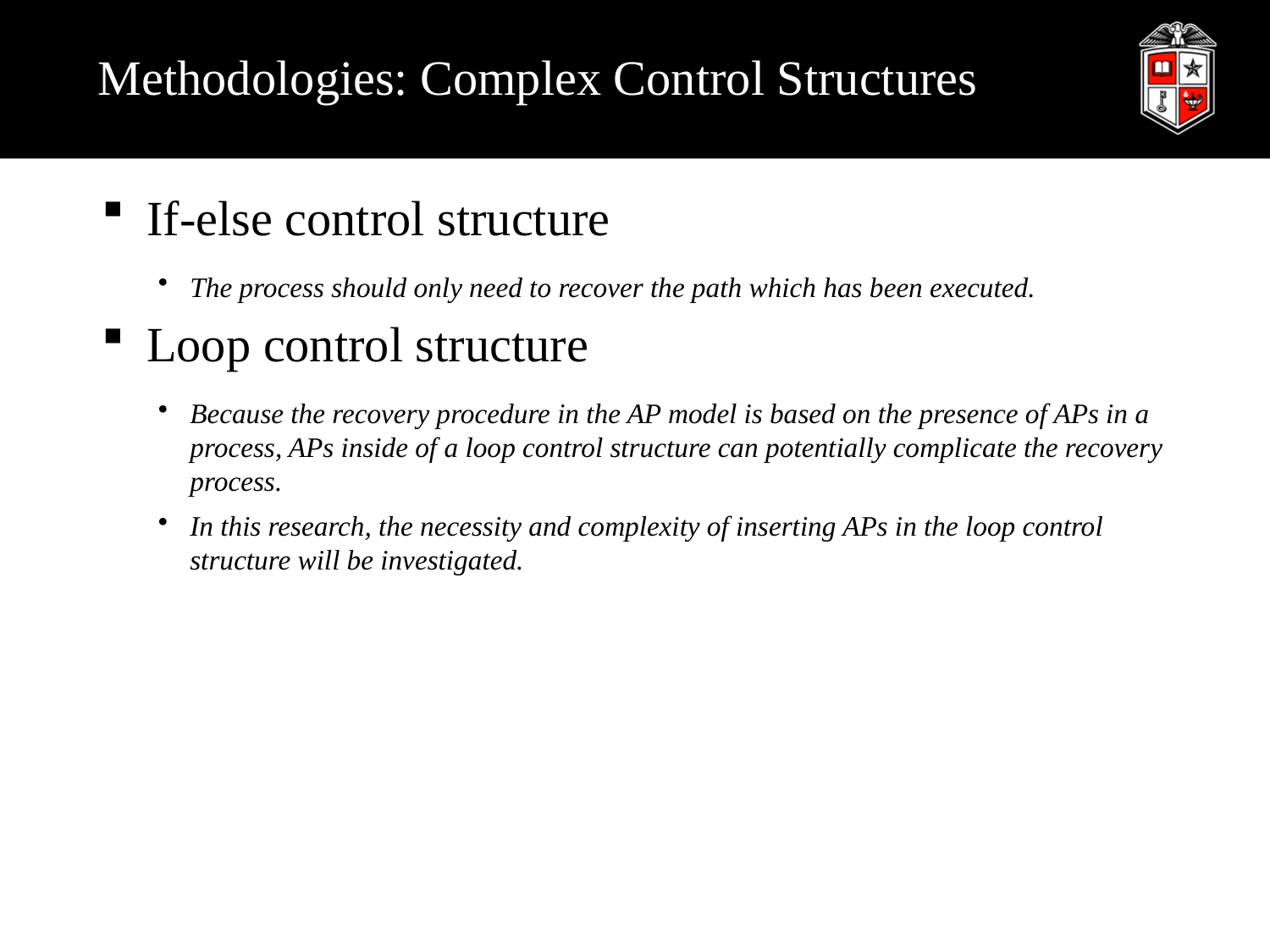

# Methodologies: Complex Control Structures
If-else control structure
The process should only need to recover the path which has been executed.
Loop control structure
Because the recovery procedure in the AP model is based on the presence of APs in a process, APs inside of a loop control structure can potentially complicate the recovery process.
In this research, the necessity and complexity of inserting APs in the loop control structure will be investigated.